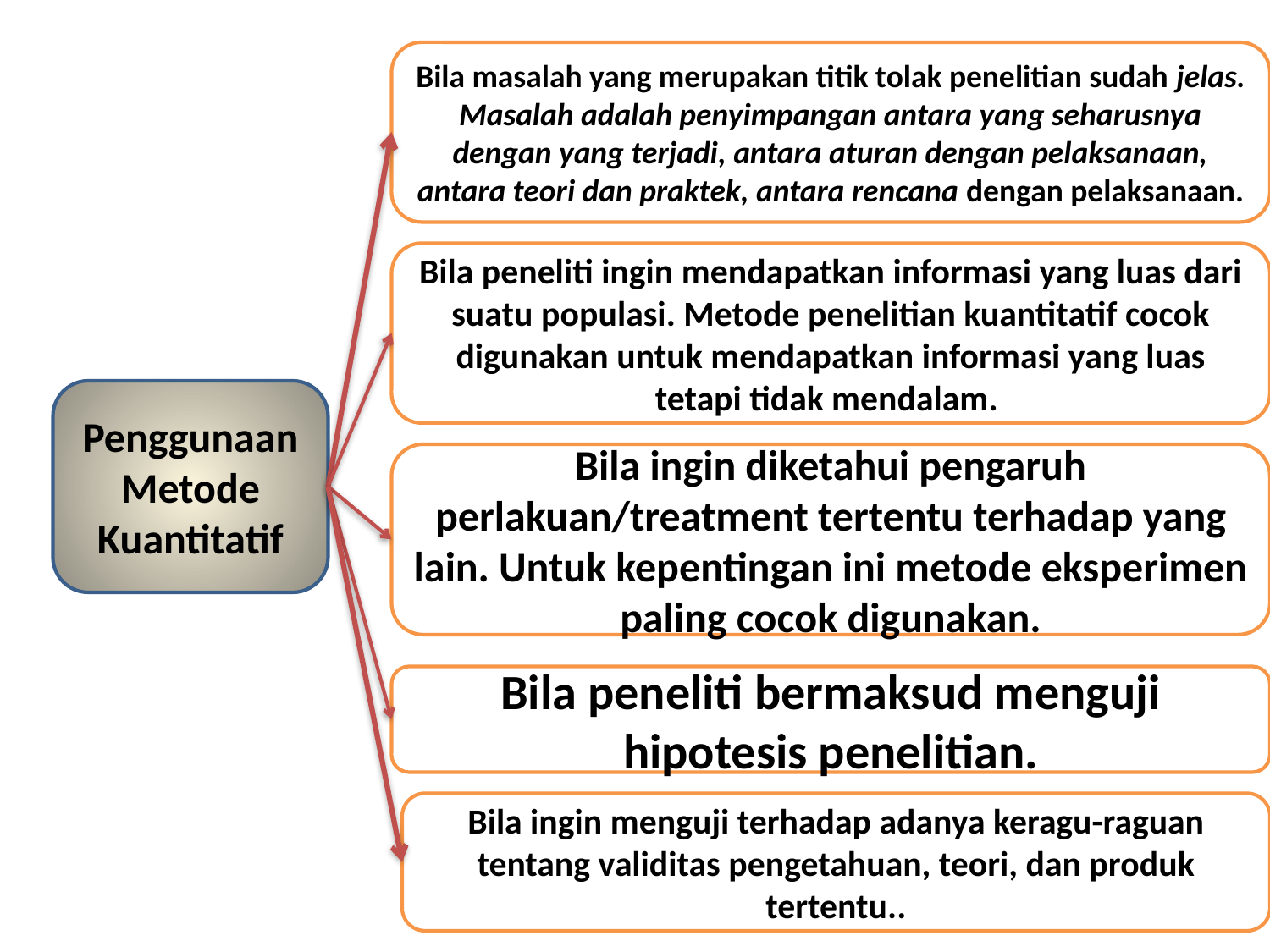

Bila masalah yang merupakan titik tolak penelitian sudah jelas. Masalah adalah penyimpangan antara yang seharusnya dengan yang terjadi, antara aturan dengan pelaksanaan, antara teori dan praktek, antara rencana dengan pelaksanaan.
Bila peneliti ingin mendapatkan informasi yang luas dari suatu populasi. Metode penelitian kuantitatif cocok digunakan untuk mendapatkan informasi yang luas tetapi tidak mendalam.
Penggunaan Metode Kuantitatif
Bila ingin diketahui pengaruh perlakuan/treatment tertentu terhadap yang lain. Untuk kepentingan ini metode eksperimen paling cocok digunakan.
Bila peneliti bermaksud menguji hipotesis penelitian.
Bila ingin menguji terhadap adanya keragu-raguan tentang validitas pengetahuan, teori, dan produk tertentu..